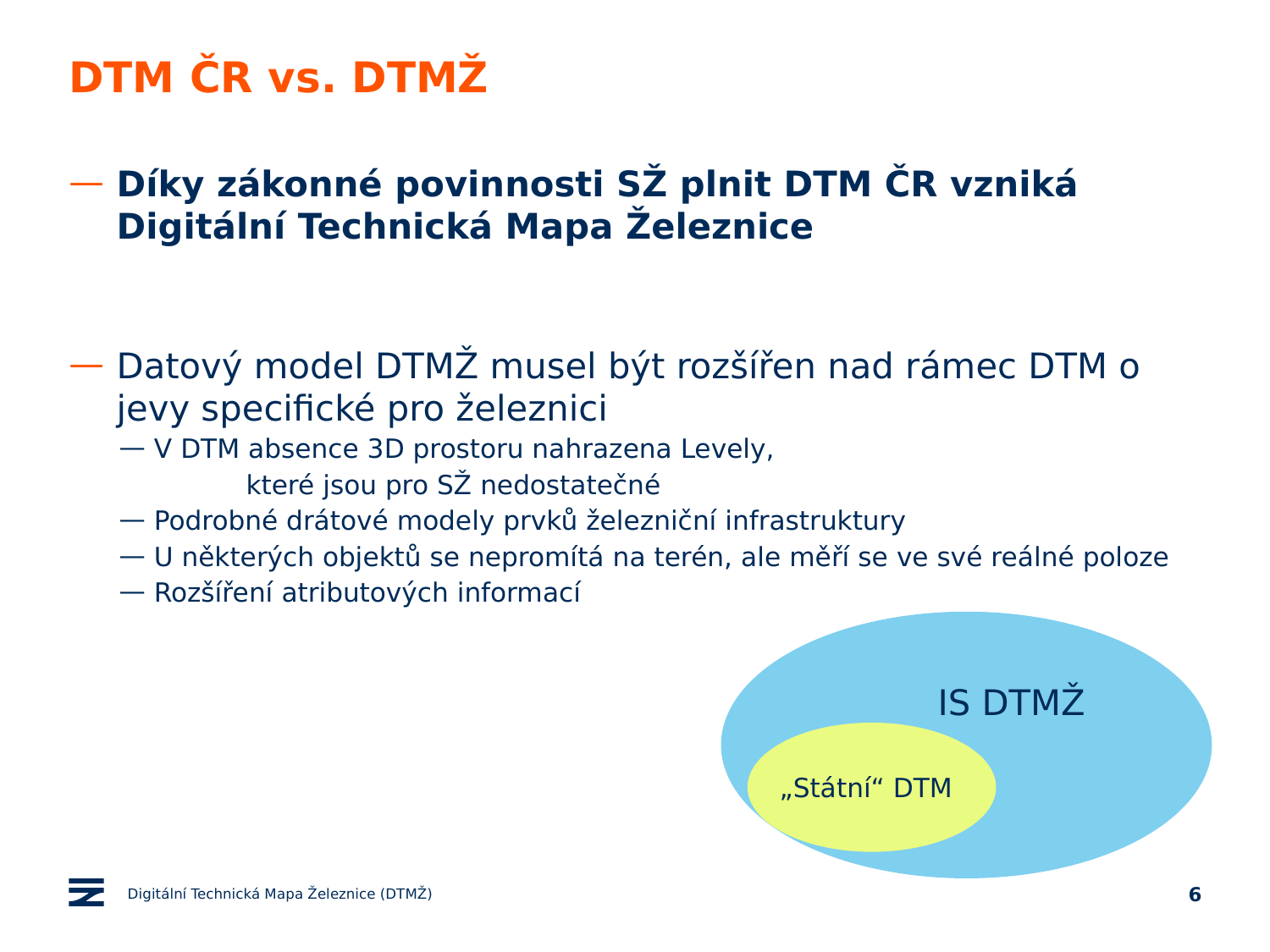

# DTM ČR vs. DTMŽ
Díky zákonné povinnosti SŽ plnit DTM ČR vzniká Digitální Technická Mapa Železnice

Datový model DTMŽ musel být rozšířen nad rámec DTM o jevy specifické pro železnici
V DTM absence 3D prostoru nahrazena Levely,
	které jsou pro SŽ nedostatečné
Podrobné drátové modely prvků železniční infrastruktury
U některých objektů se nepromítá na terén, ale měří se ve své reálné poloze
Rozšíření atributových informací

IS DTMŽ

„Státní“ DTM
Digitální Technická Mapa Železnice (DTMŽ)
6